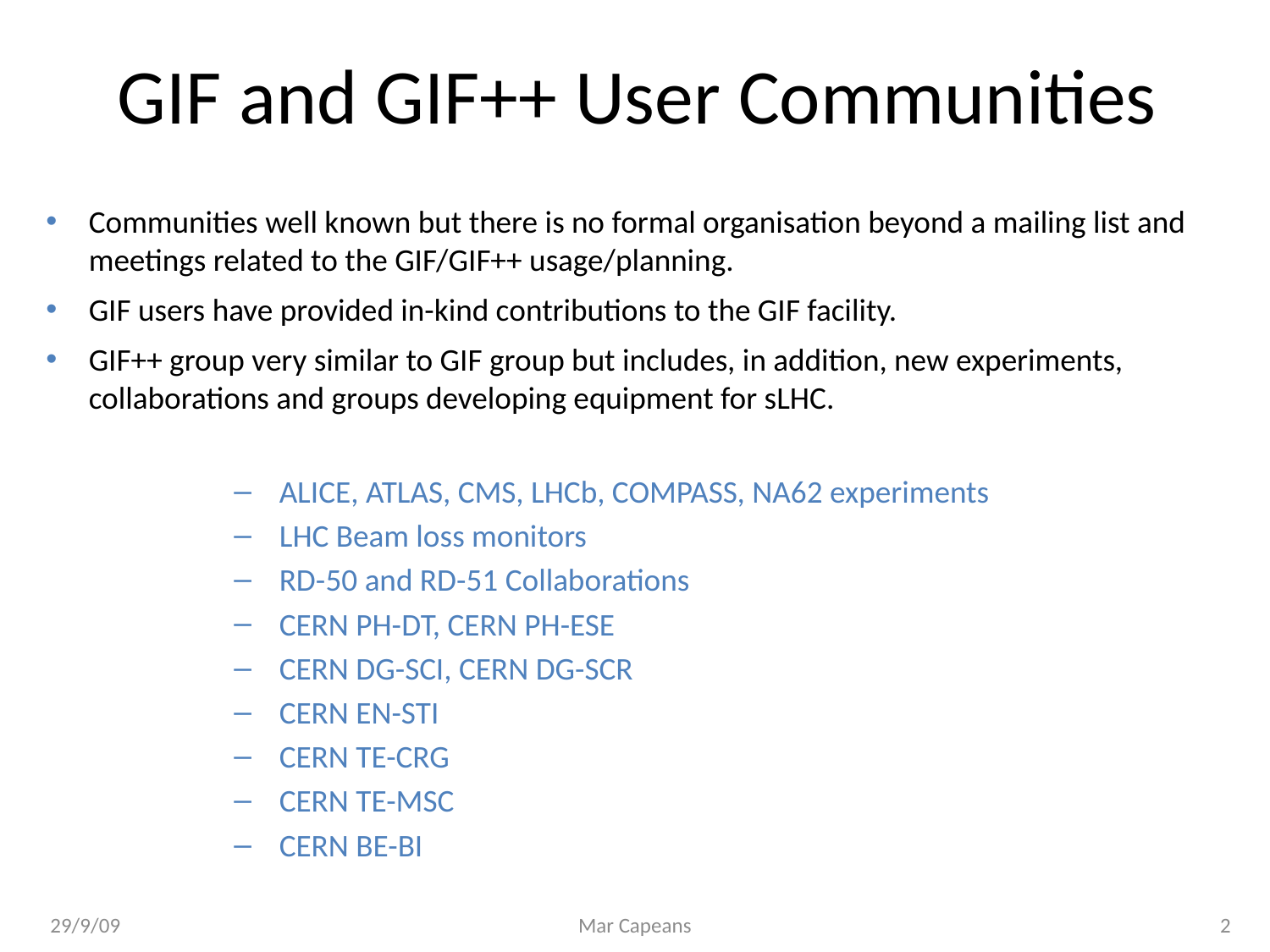

# GIF and GIF++ User Communities
Communities well known but there is no formal organisation beyond a mailing list and meetings related to the GIF/GIF++ usage/planning.
GIF users have provided in-kind contributions to the GIF facility.
GIF++ group very similar to GIF group but includes, in addition, new experiments, collaborations and groups developing equipment for sLHC.

ALICE, ATLAS, CMS, LHCb, COMPASS, NA62 experiments
LHC Beam loss monitors
RD-50 and RD-51 Collaborations
CERN PH-DT, CERN PH-ESE
CERN DG-SCI, CERN DG-SCR
CERN EN-STI
CERN TE-CRG
CERN TE-MSC
CERN BE-BI
29/9/09
Mar Capeans
2